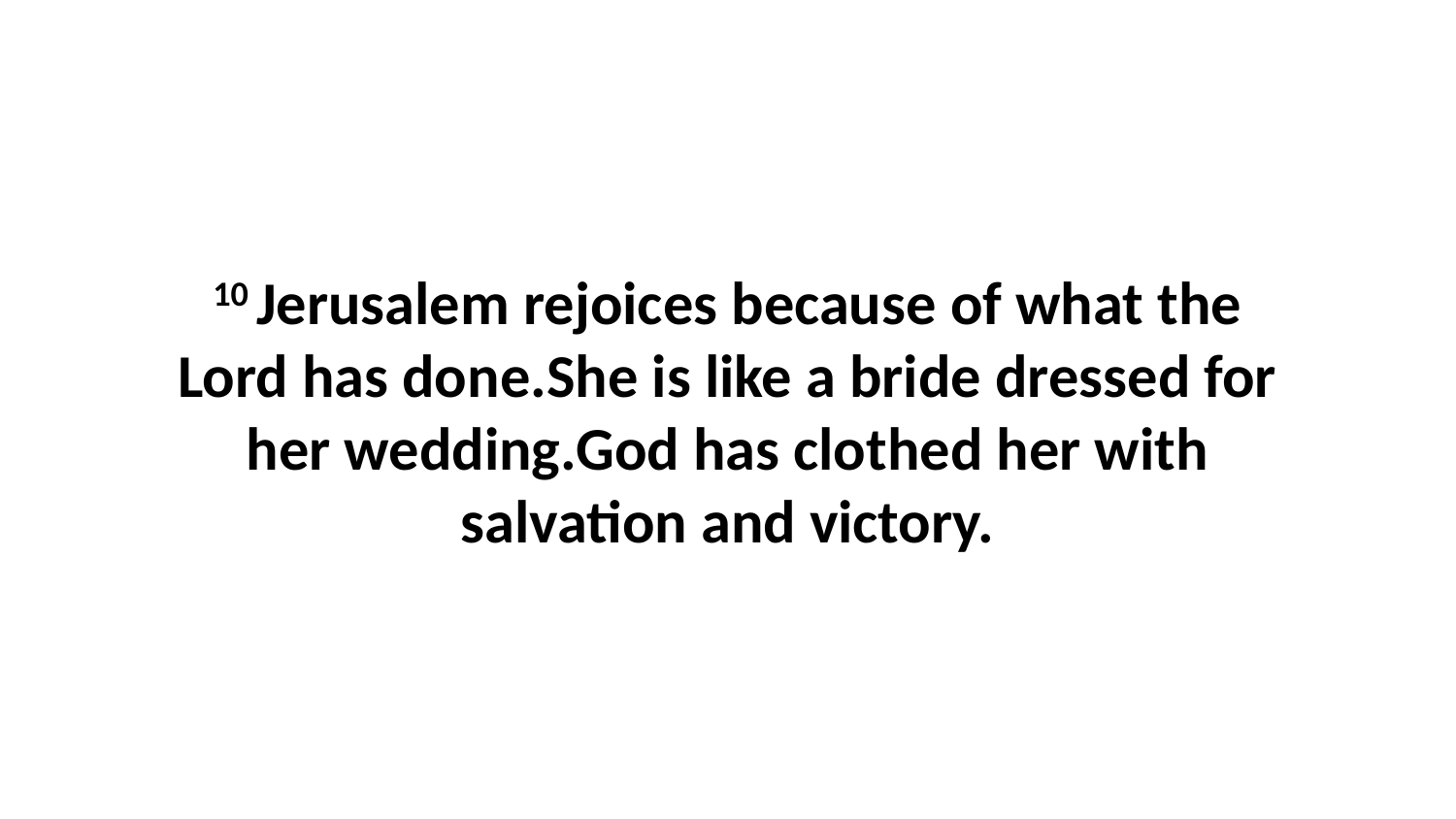

10 Jerusalem rejoices because of what the Lord has done.She is like a bride dressed for her wedding.God has clothed her with salvation and victory.